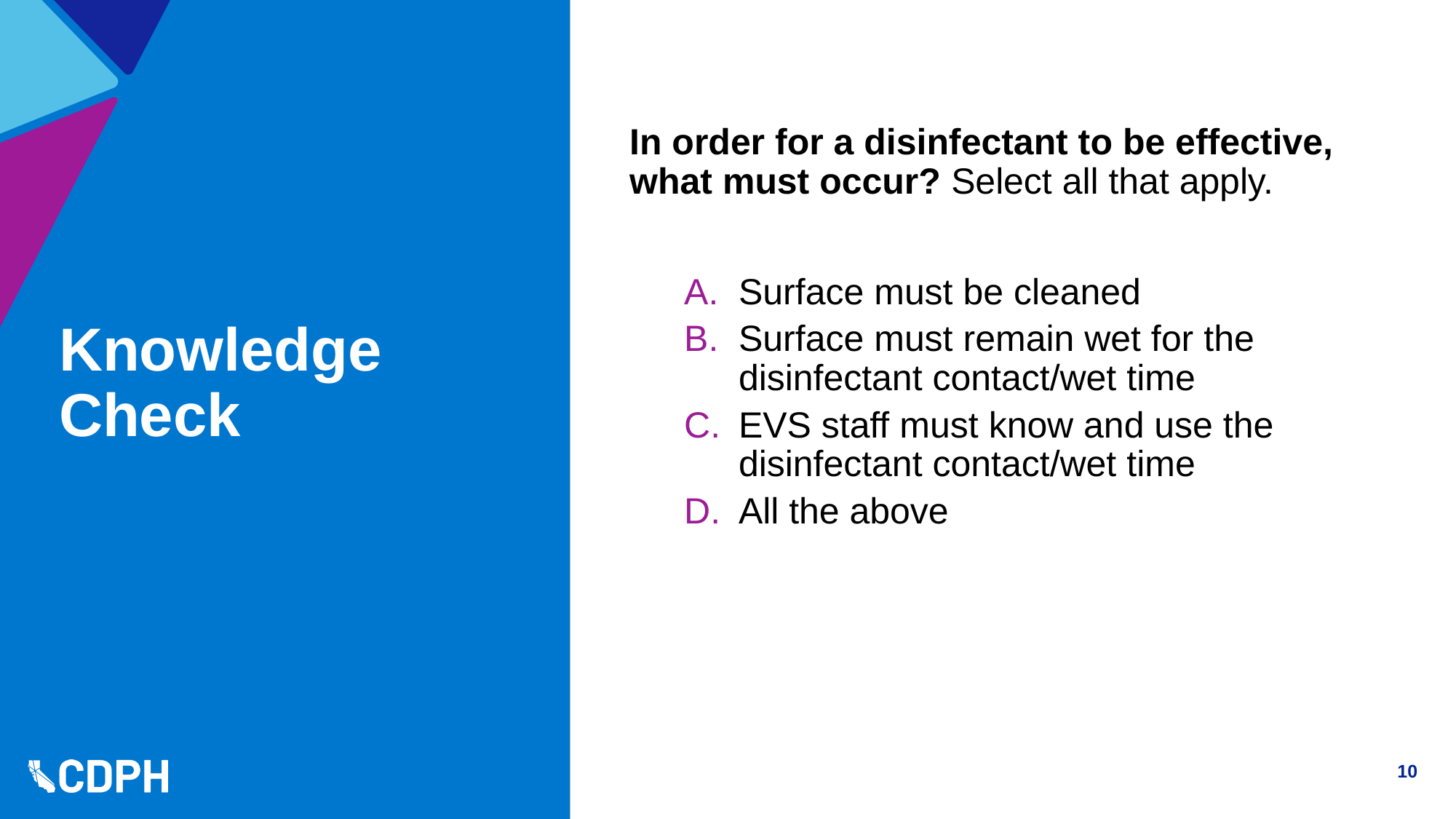

In order for a disinfectant to be effective, what must occur? Select all that apply.

Surface must be cleaned
Surface must remain wet for the disinfectant contact/wet time
EVS staff must know and use the disinfectant contact/wet time
All the above

# Knowledge Check
10